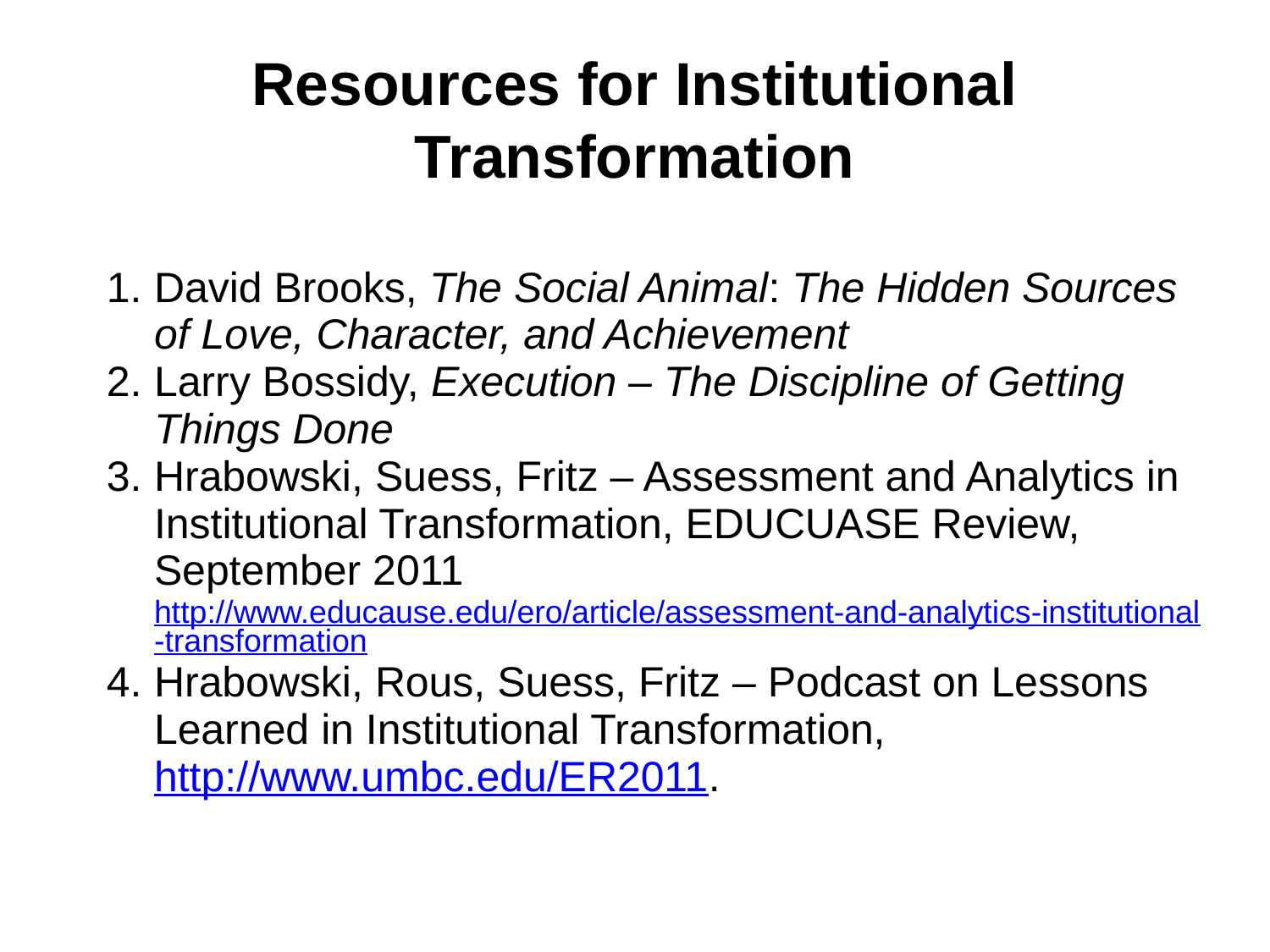

# Resources for Institutional Transformation
|  | David Brooks, The Social Animal: The Hidden Sources of Love, Character, and Achievement Larry Bossidy, Execution – The Discipline of Getting Things Done Hrabowski, Suess, Fritz – Assessment and Analytics in Institutional Transformation, EDUCUASE Review, September 2011 http://www.educause.edu/ero/article/assessment-and-analytics-institutional-transformation Hrabowski, Rous, Suess, Fritz – Podcast on Lessons Learned in Institutional Transformation, http://www.umbc.edu/ER2011. |
| --- | --- |